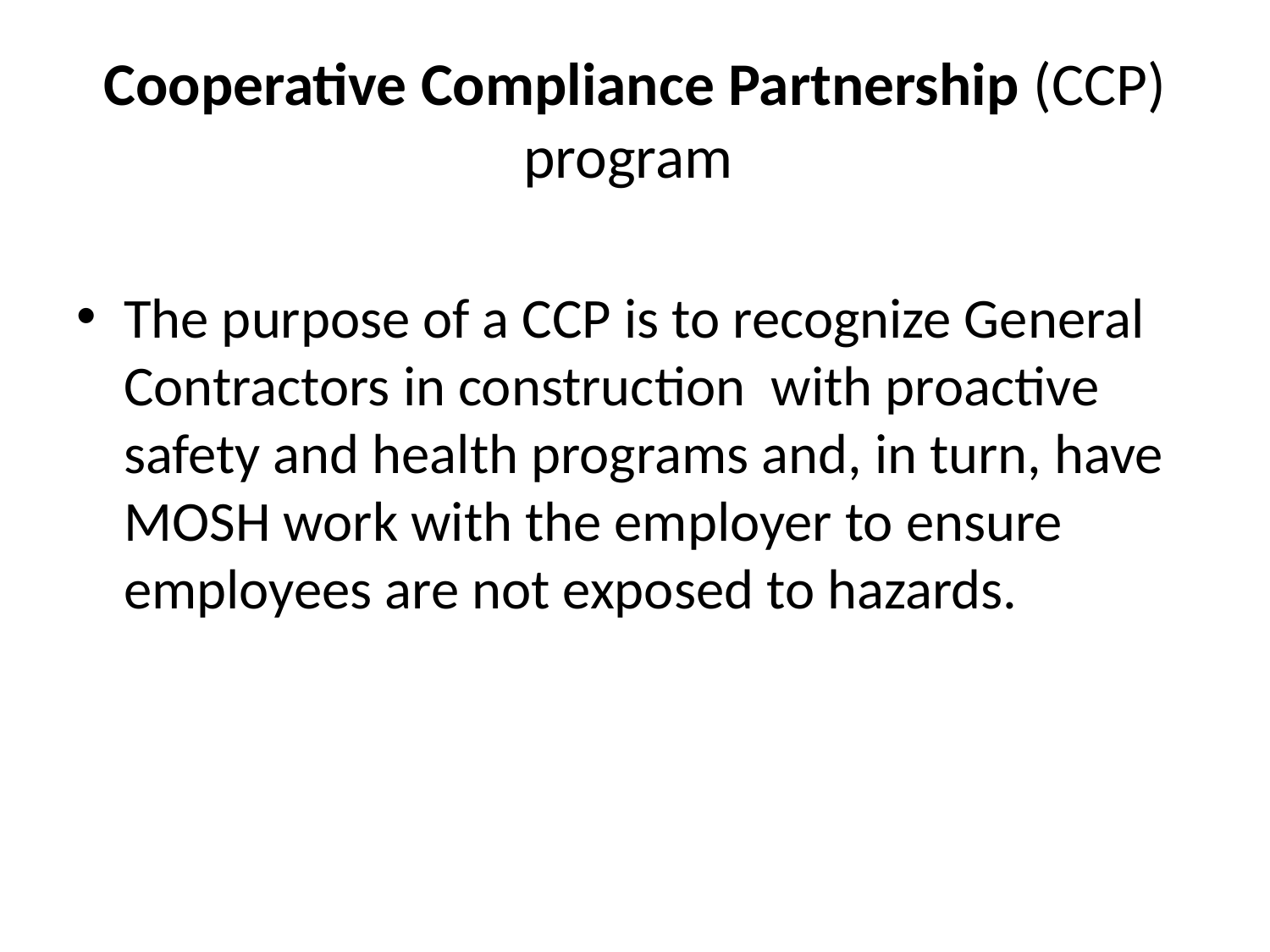

# Cooperative Compliance Partnership (CCP) program
The purpose of a CCP is to recognize General Contractors in construction  with proactive safety and health programs and, in turn, have MOSH work with the employer to ensure employees are not exposed to hazards.